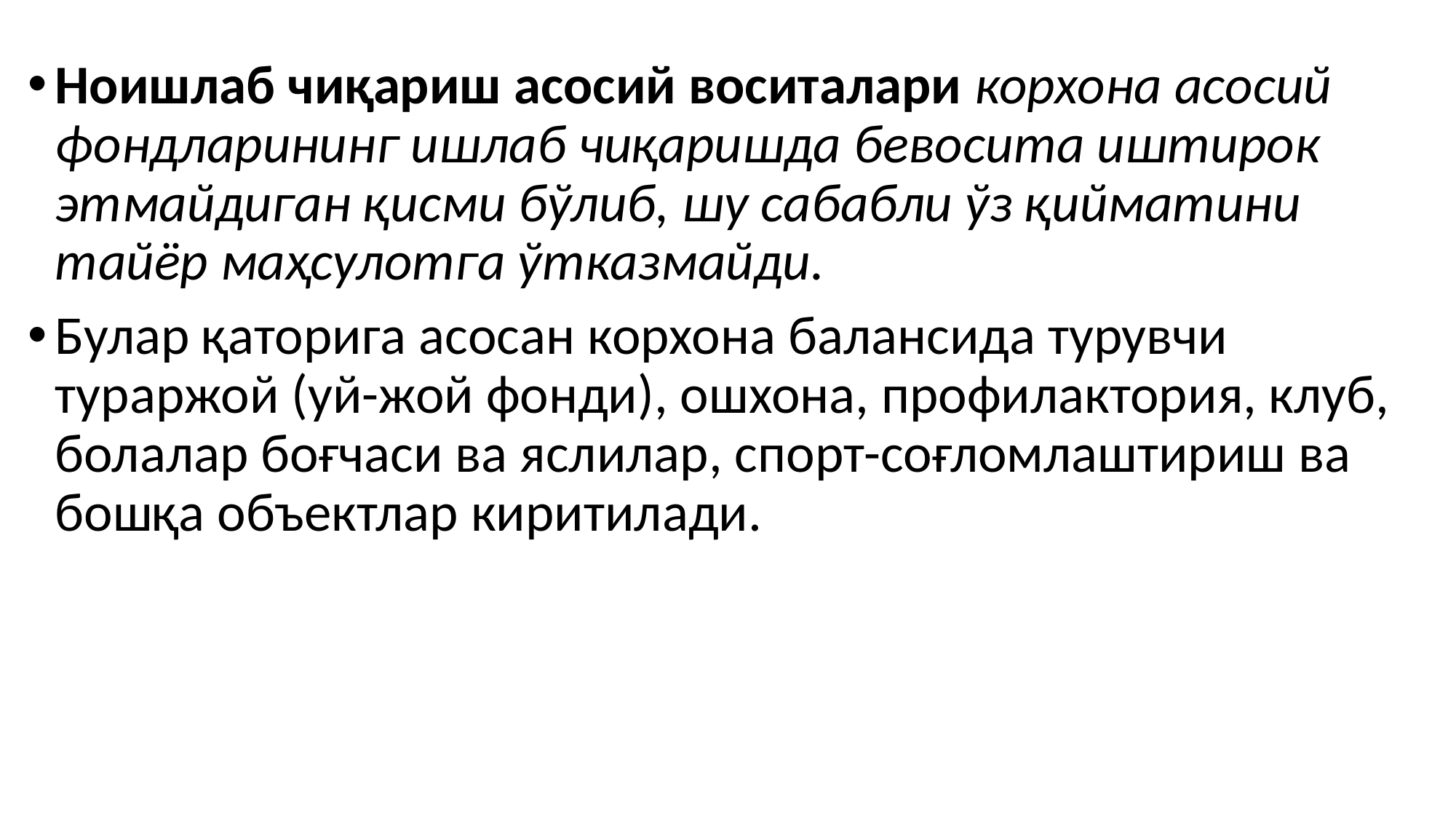

#
Ноишлаб чиқариш асосий воситалари корхона асосий фондларининг ишлаб чиқаришда бевосита иштирок этмайдиган қисми бўлиб, шу сабабли ўз қийматини тайёр маҳсулотга ўтказмайди.
Булар қаторига асосан корхона балансида турувчи тураржой (уй-жой фонди), ошхона, профилактория, клуб, болалар боғчаси ва яслилар, спорт-соғломлаштириш ва бошқа объектлар киритилади.